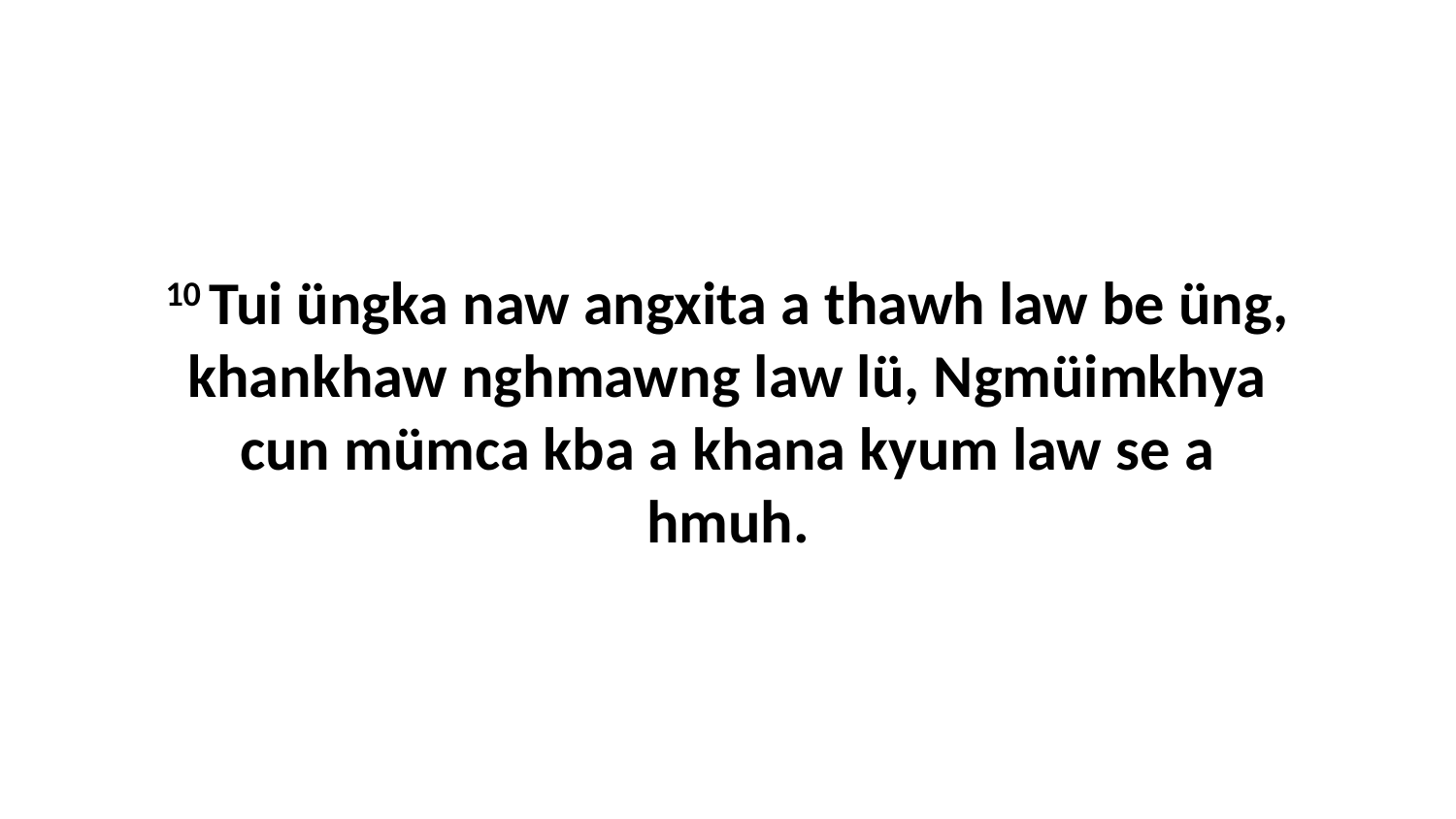

10 Tui üngka naw angxita a thawh law be üng, khankhaw nghmawng law lü, Ngmüimkhya cun mümca kba a khana kyum law se a hmuh.